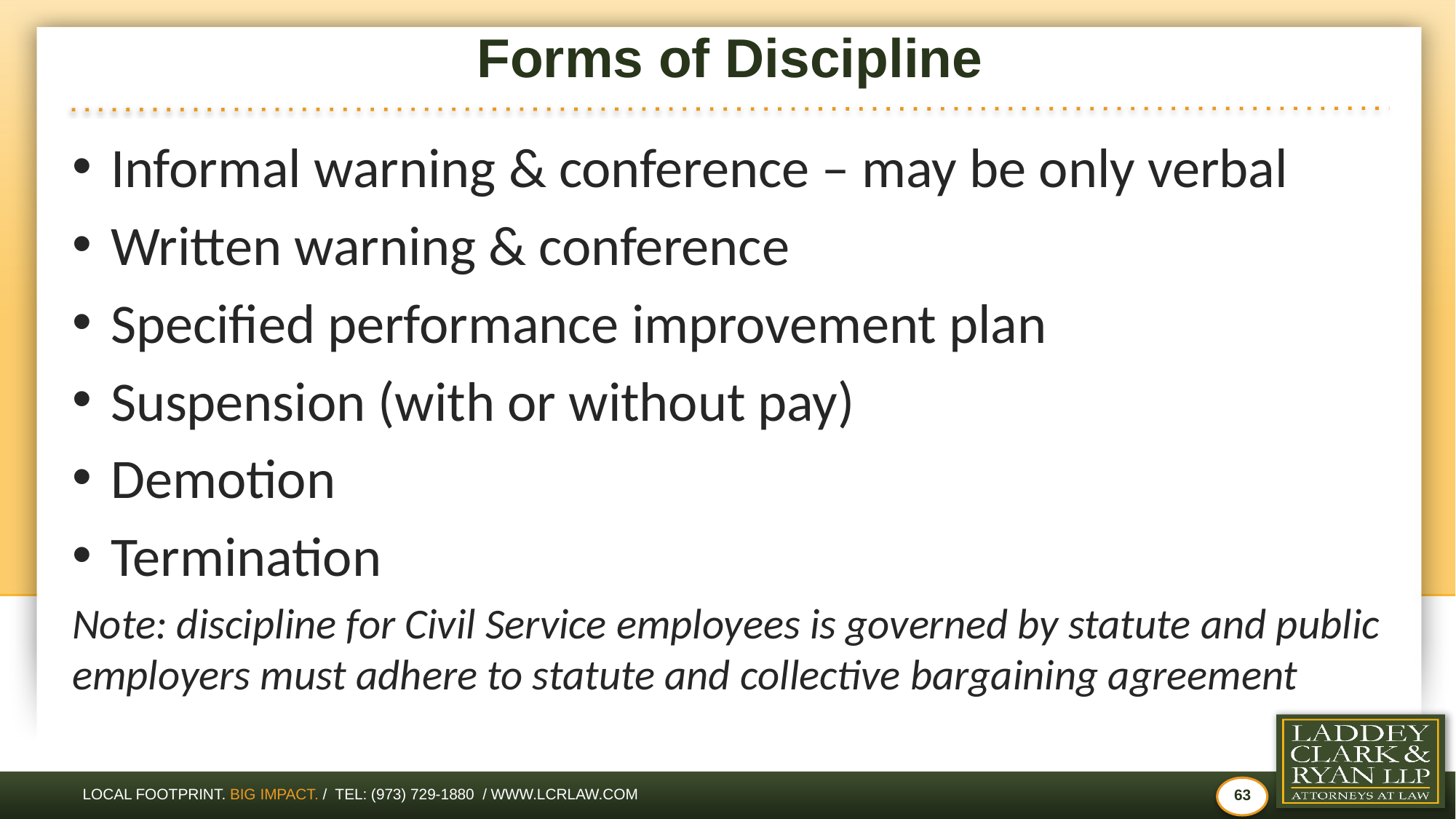

# Forms of Discipline
Informal warning & conference – may be only verbal
Written warning & conference
Specified performance improvement plan
Suspension (with or without pay)
Demotion
Termination
Note: discipline for Civil Service employees is governed by statute and public employers must adhere to statute and collective bargaining agreement